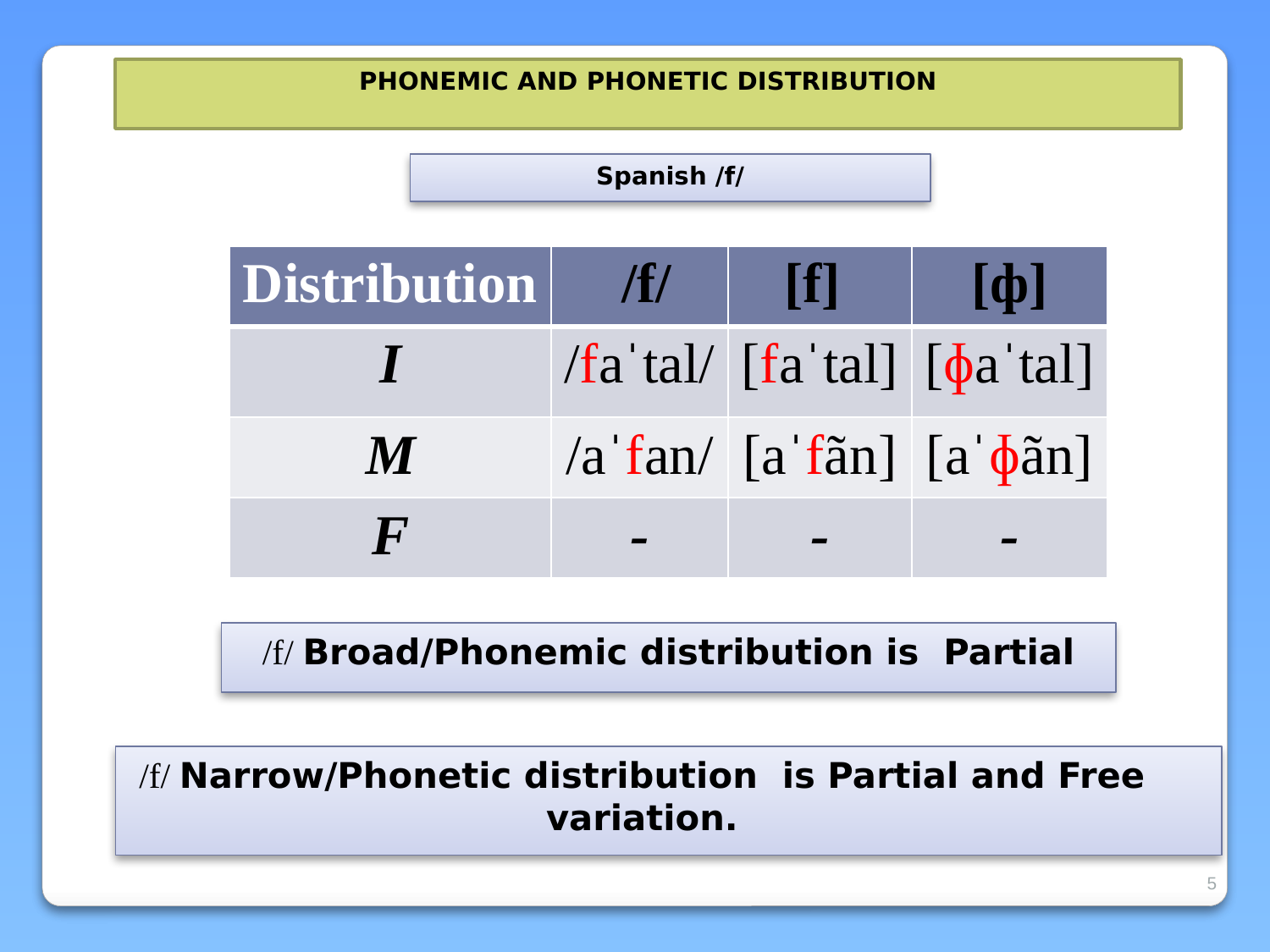

PHONEMIC AND PHONETIC DISTRIBUTION

Spanish /f/
| Distribution | /f/ | [f] | [ф] |
| --- | --- | --- | --- |
| I | /faˈtal/ | [faˈtal] | [ɸaˈtal] |
| M | /aˈfan/ | [aˈfãn] | [aˈɸãn] |
| F | - | - | - |

/f/ Broad/Phonemic distribution is  Partial

/f/ Narrow/Phonetic distribution  is Partial and Free variation.
5